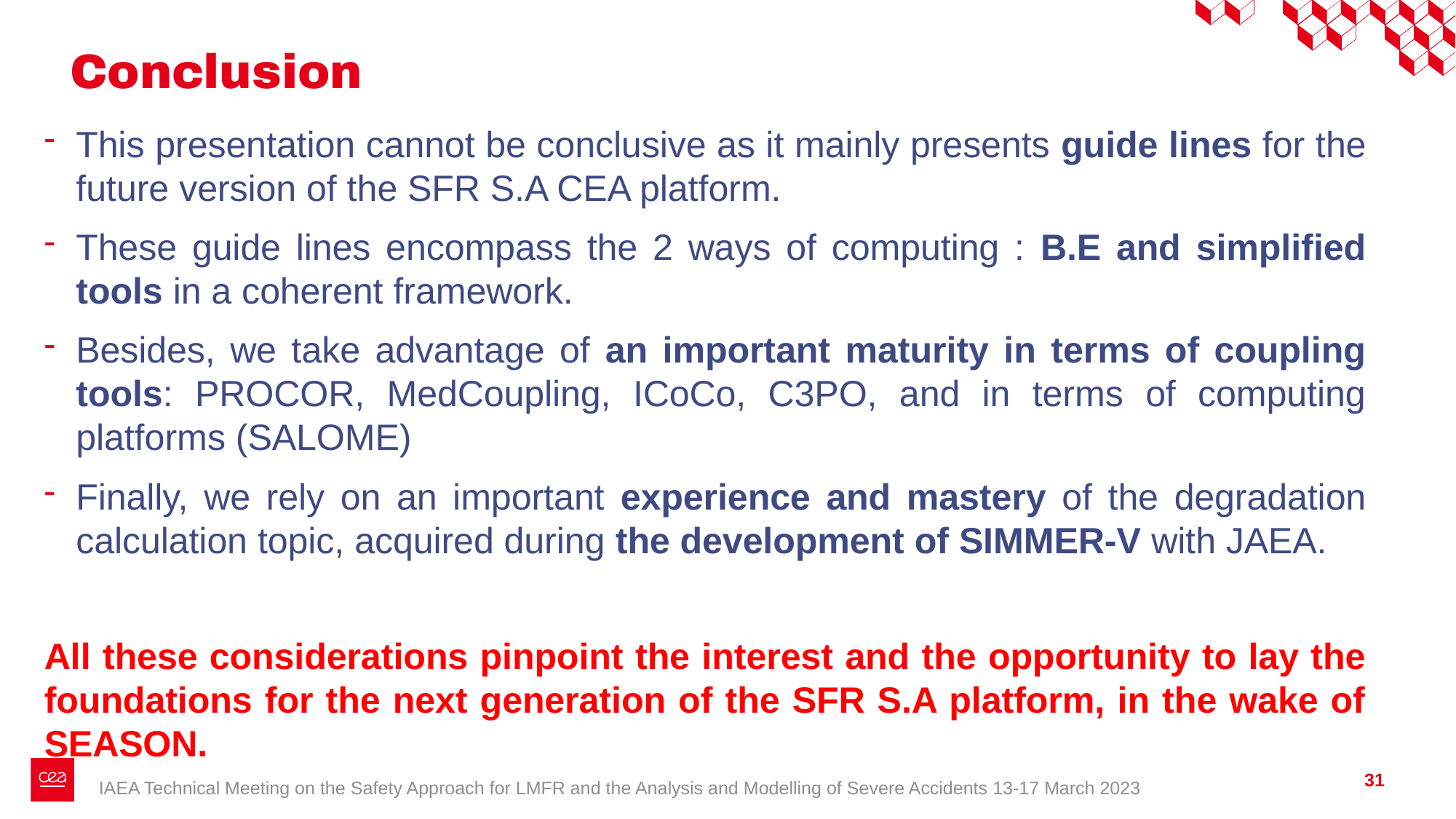

# Conclusion
This presentation cannot be conclusive as it mainly presents guide lines for the future version of the SFR S.A CEA platform.
These guide lines encompass the 2 ways of computing : B.E and simplified tools in a coherent framework.
Besides, we take advantage of an important maturity in terms of coupling tools: PROCOR, MedCoupling, ICoCo, C3PO, and in terms of computing platforms (SALOME)
Finally, we rely on an important experience and mastery of the degradation calculation topic, acquired during the development of SIMMER-V with JAEA.

All these considerations pinpoint the interest and the opportunity to lay the foundations for the next generation of the SFR S.A platform, in the wake of SEASON.
31
IAEA Technical Meeting on the Safety Approach for LMFR and the Analysis and Modelling of Severe Accidents 13-17 March 2023